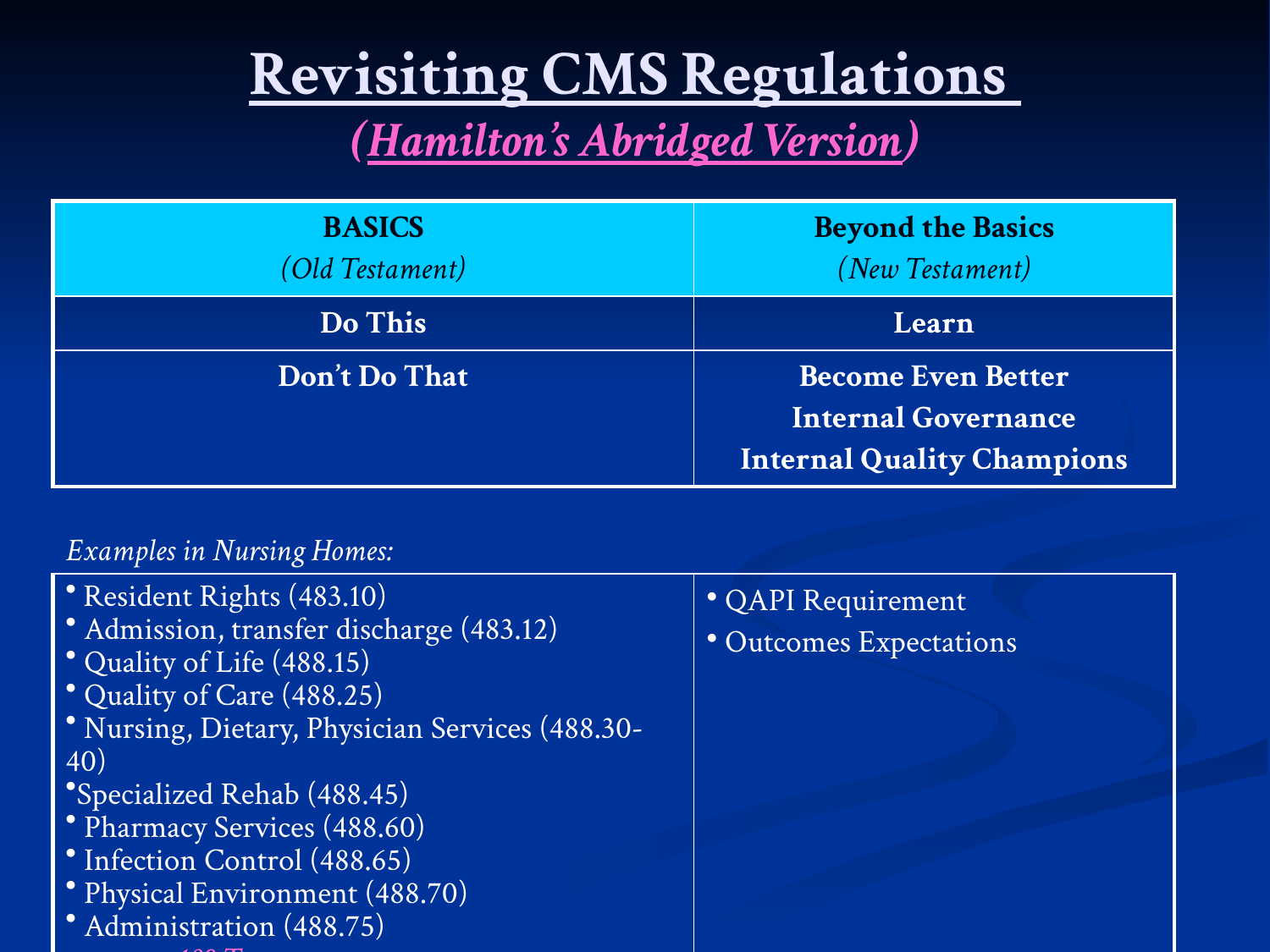

Revisiting CMS Regulations
(Hamilton’s Abridged Version)
| BASICS (Old Testament) | Beyond the Basics (New Testament) |
| --- | --- |
| Do This | Learn |
| Don’t Do That | Become Even Better Internal Governance Internal Quality Champions |
| Examples in Nursing Homes: |  |
| Resident Rights (483.10) Admission, transfer discharge (483.12) Quality of Life (488.15) Quality of Care (488.25) Nursing, Dietary, Physician Services (488.30-40) Specialized Rehab (488.45) Pharmacy Services (488.60) Infection Control (488.65) Physical Environment (488.70) Administration (488.75) 180 Tags | QAPI Requirement Outcomes Expectations |